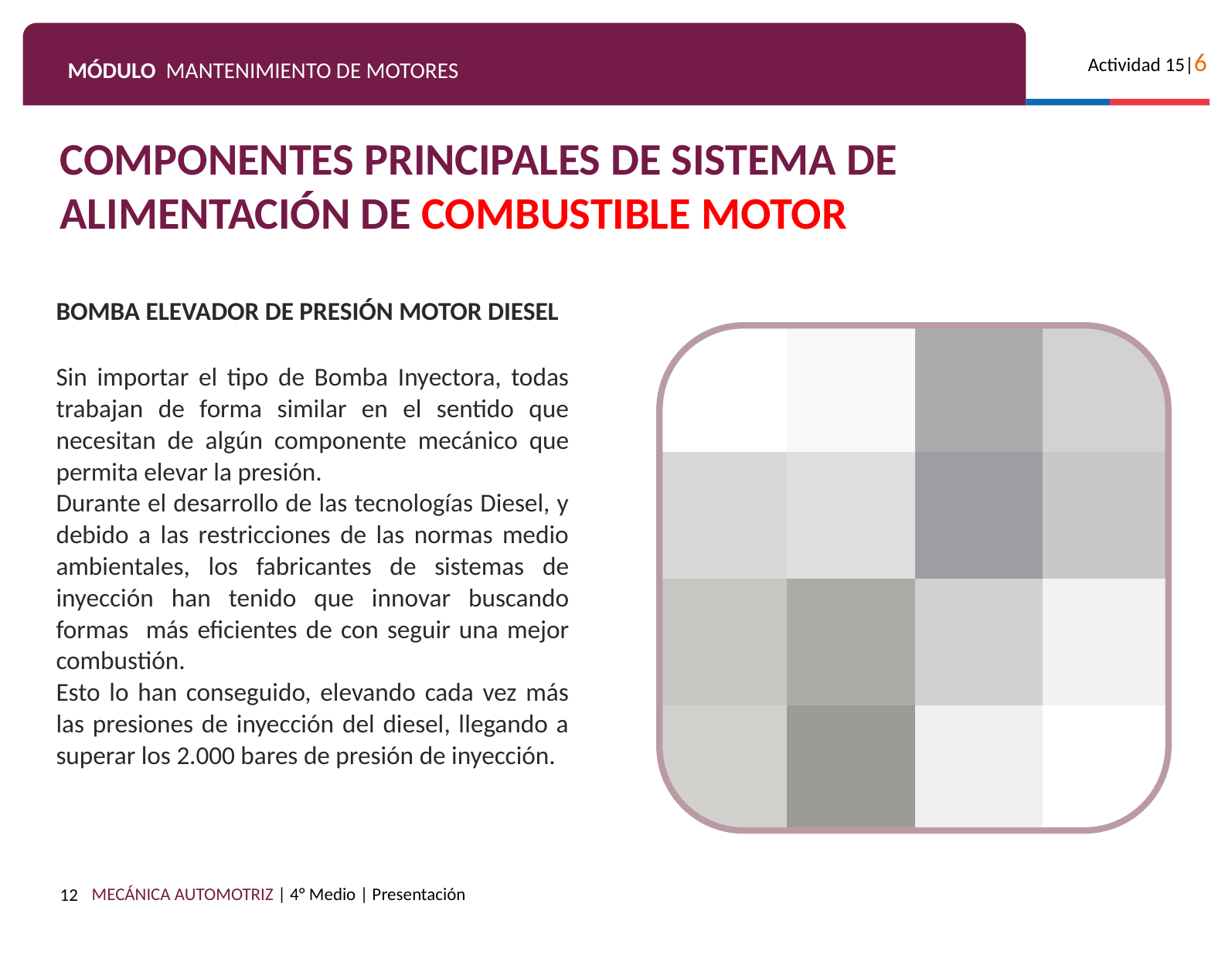

COMPONENTES PRINCIPALES DE SISTEMA DE ALIMENTACIÓN DE COMBUSTIBLE MOTOR

BOMBA ELEVADOR DE PRESIÓN MOTOR DIESEL

Sin importar el tipo de Bomba Inyectora, todas trabajan de forma similar en el sentido que necesitan de algún componente mecánico que permita elevar la presión.
Durante el desarrollo de las tecnologías Diesel, y debido a las restricciones de las normas medio ambientales, los fabricantes de sistemas de inyección han tenido que innovar buscando formas  más eficientes de con seguir una mejor combustión.
Esto lo han conseguido, elevando cada vez más las presiones de inyección del diesel, llegando a superar los 2.000 bares de presión de inyección.

12